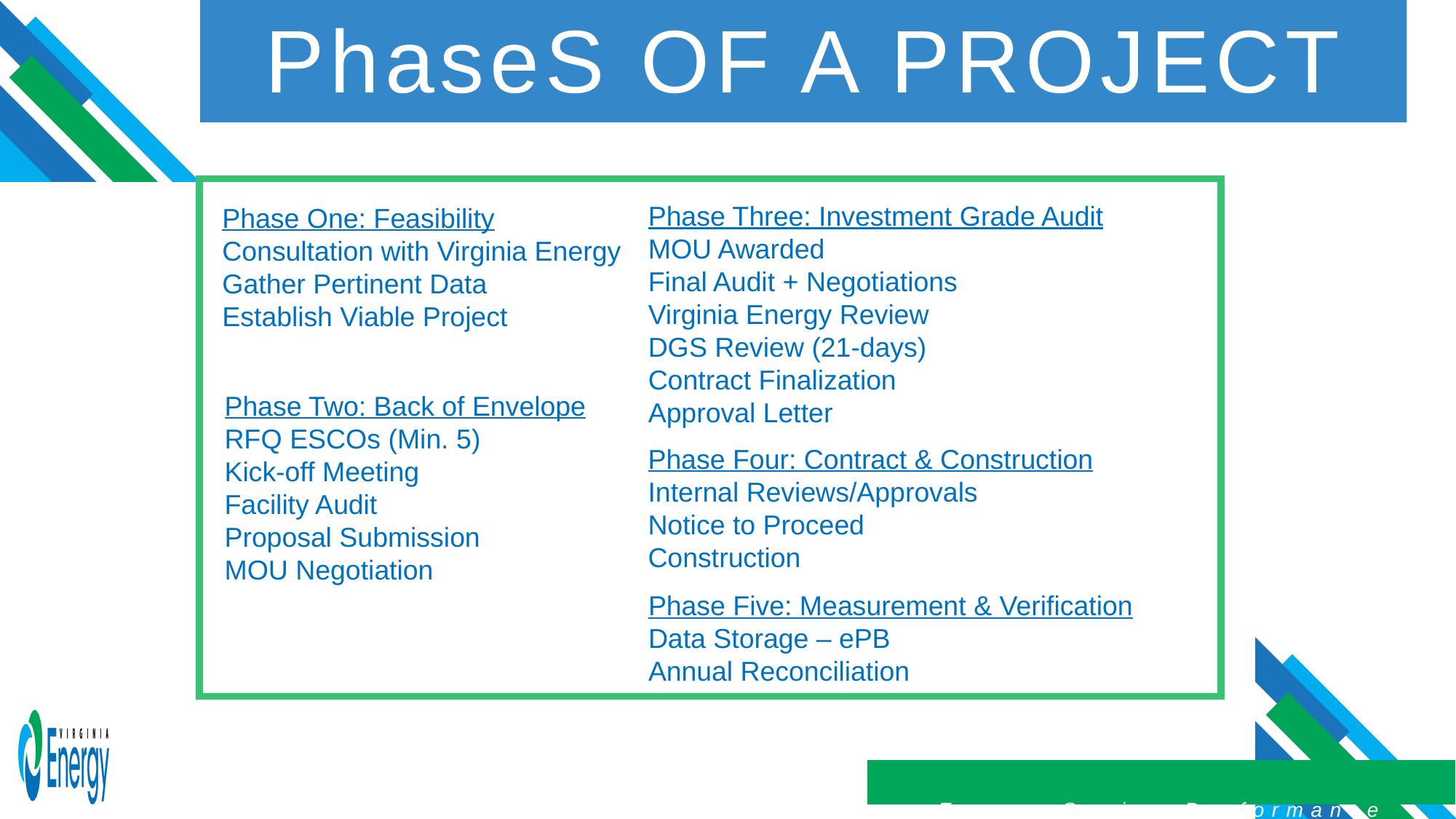

Phases of a Project

PhaseS OF A PROJECT

Phase Three: Investment Grade Audit
MOU Awarded
Final Audit + Negotiations
Virginia Energy Review
DGS Review (21-days)
Contract Finalization
Approval Letter

Phase One: Feasibility
Consultation with Virginia Energy
Gather Pertinent Data
Establish Viable Project
Phase Two: Back of Envelope
RFQ ESCOs (Min. 5)
Kick-off Meeting
Facility Audit
Proposal Submission
MOU Negotiation

Phase Four: Contract & Construction
Internal Reviews/Approvals
Notice to Proceed
Construction
Phase Five: Measurement & Verification
Data Storage – ePB
Annual Reconciliation

Energy Saving Performance Contracting